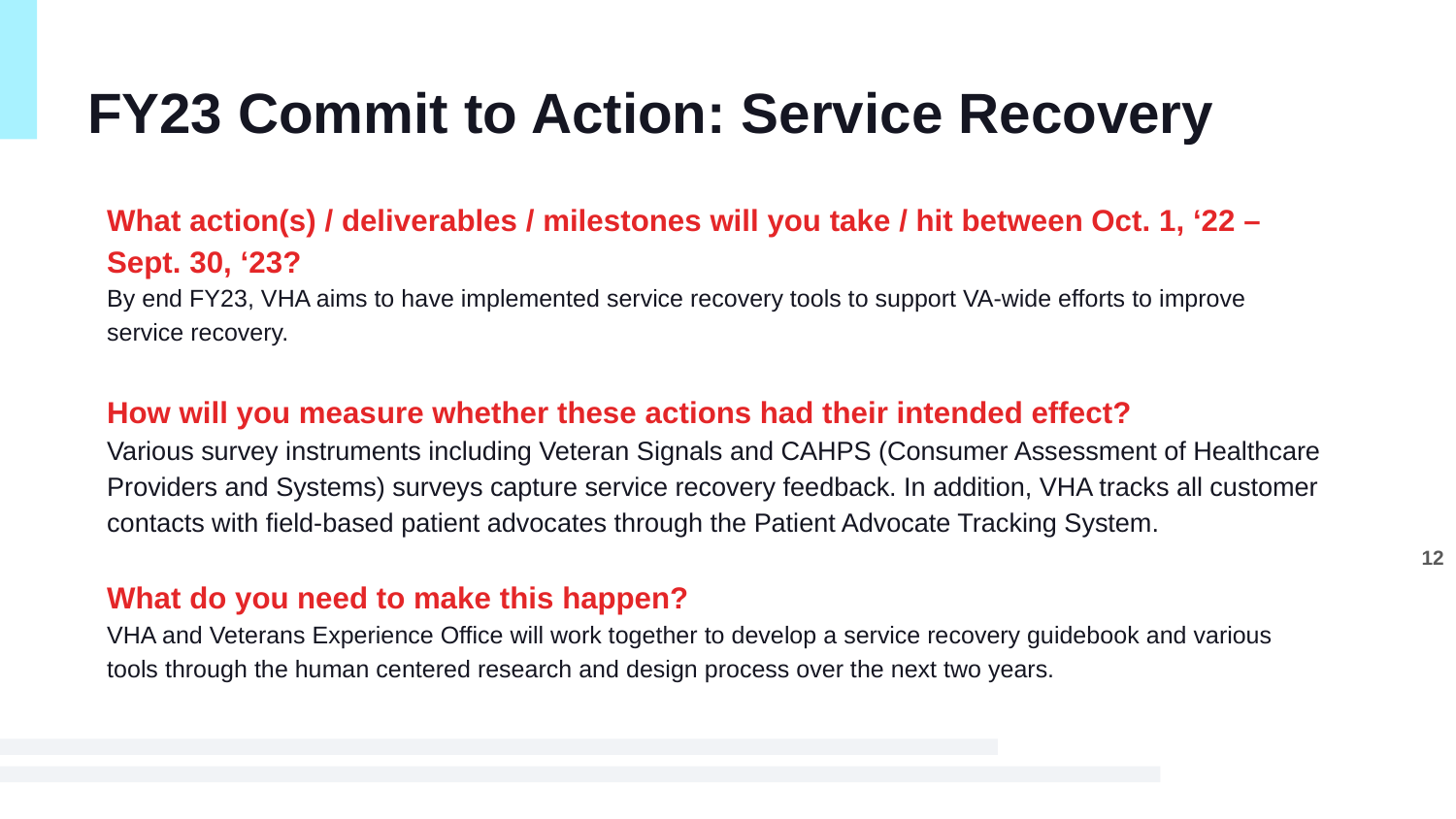

# FY23 Commit to Action: Service Recovery

What action(s) / deliverables / milestones will you take / hit between Oct. 1, ‘22 – Sept. 30, ‘23?
By end FY23, VHA aims to have implemented service recovery tools to support VA-wide efforts to improve service recovery.

How will you measure whether these actions had their intended effect?
Various survey instruments including Veteran Signals and CAHPS (Consumer Assessment of Healthcare Providers and Systems) surveys capture service recovery feedback. In addition, VHA tracks all customer contacts with field-based patient advocates through the Patient Advocate Tracking System.

What do you need to make this happen?
VHA and Veterans Experience Office will work together to develop a service recovery guidebook and various tools through the human centered research and design process over the next two years.

12